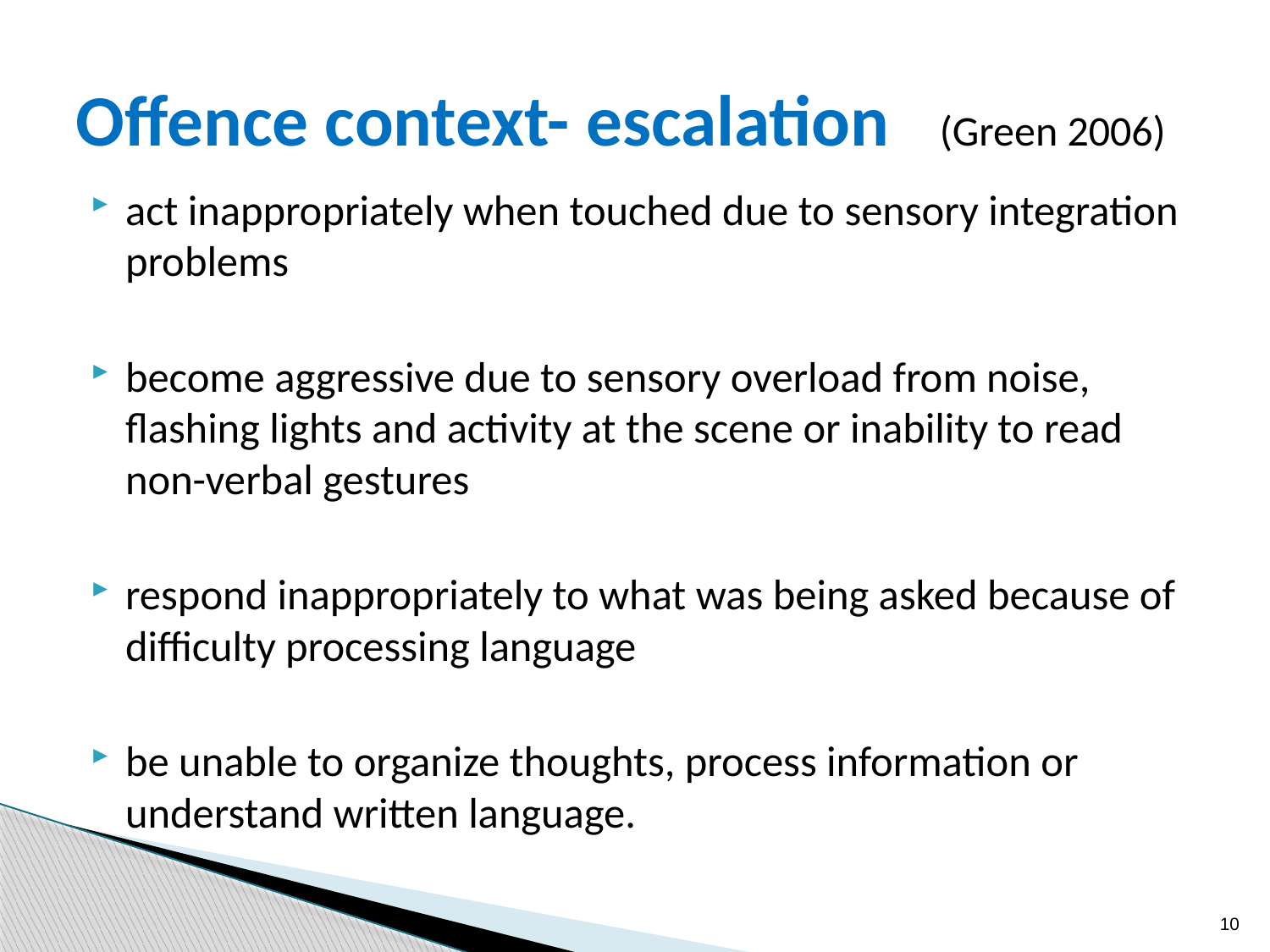

# Offence context- escalation   (Green 2006)
act inappropriately when touched due to sensory integration problems

become aggressive due to sensory overload from noise, flashing lights and activity at the scene or inability to read non-verbal gestures

respond inappropriately to what was being asked because of difficulty processing language

be unable to organize thoughts, process information or understand written language.

10